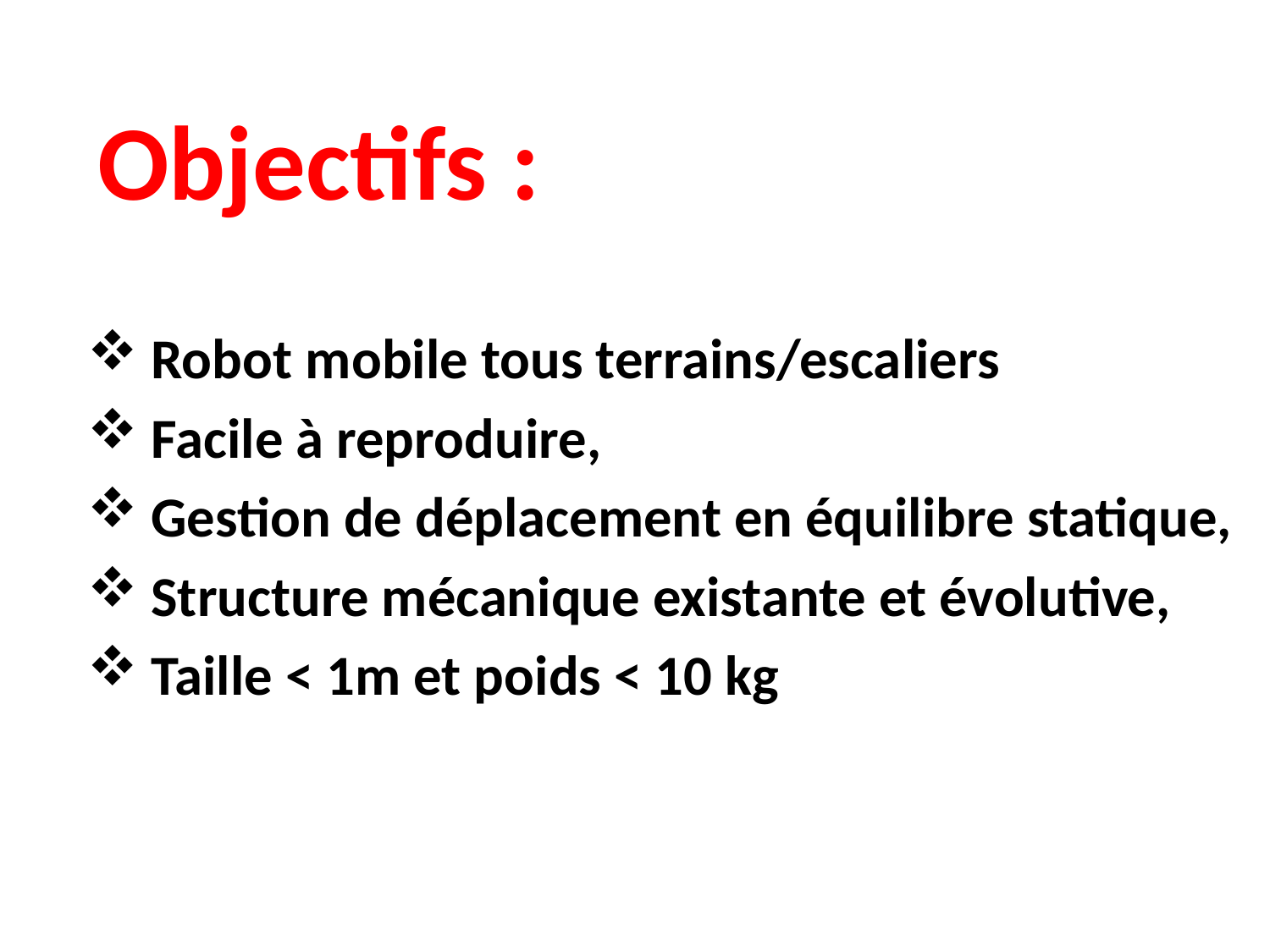

# Objectifs :
Robot mobile tous terrains/escaliers
Facile à reproduire,
Gestion de déplacement en équilibre statique,
Structure mécanique existante et évolutive,
Taille < 1m et poids < 10 kg